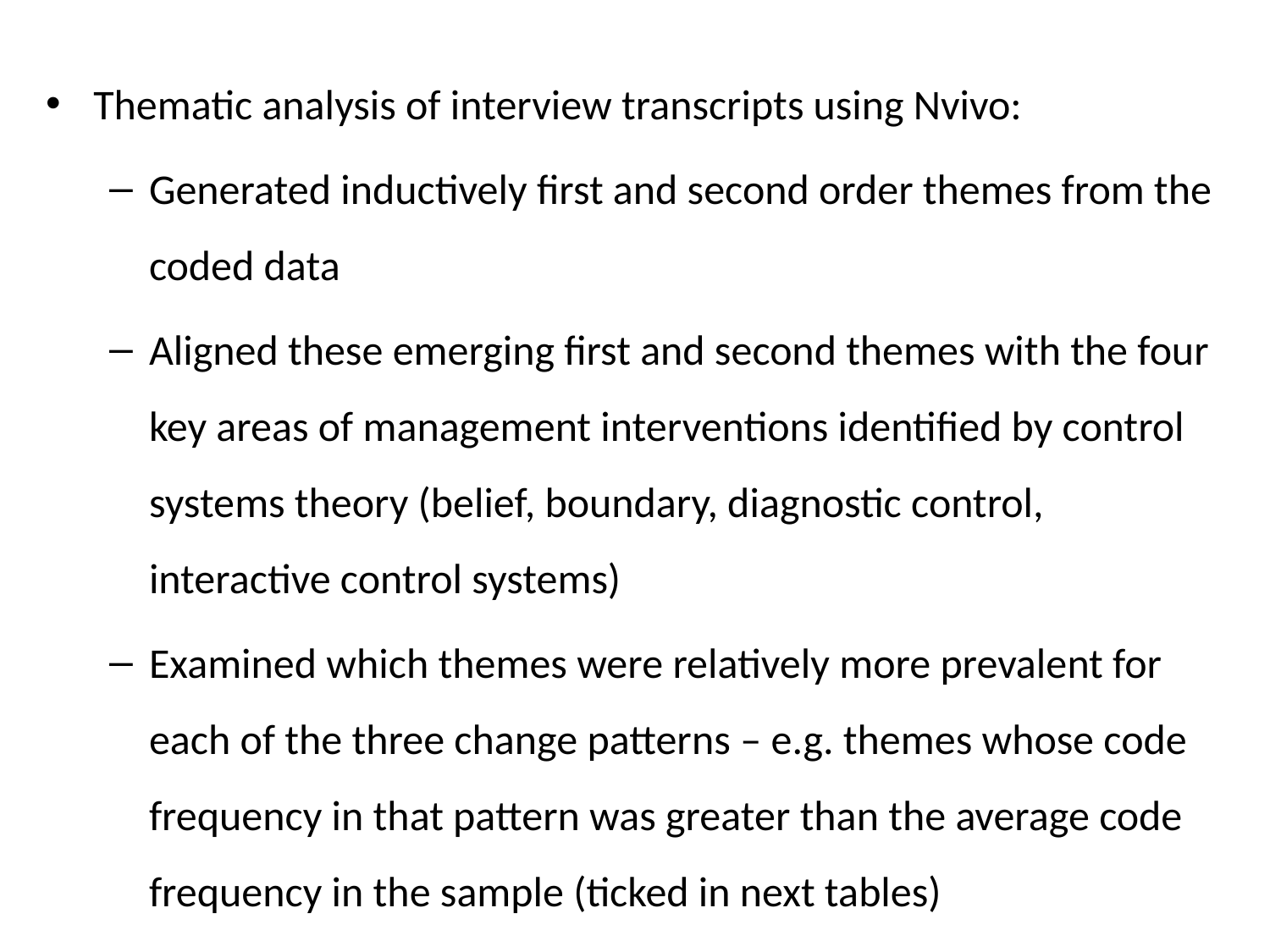

Thematic analysis of interview transcripts using Nvivo:
Generated inductively first and second order themes from the coded data
Aligned these emerging first and second themes with the four key areas of management interventions identified by control systems theory (belief, boundary, diagnostic control, interactive control systems)
Examined which themes were relatively more prevalent for each of the three change patterns – e.g. themes whose code frequency in that pattern was greater than the average code frequency in the sample (ticked in next tables)